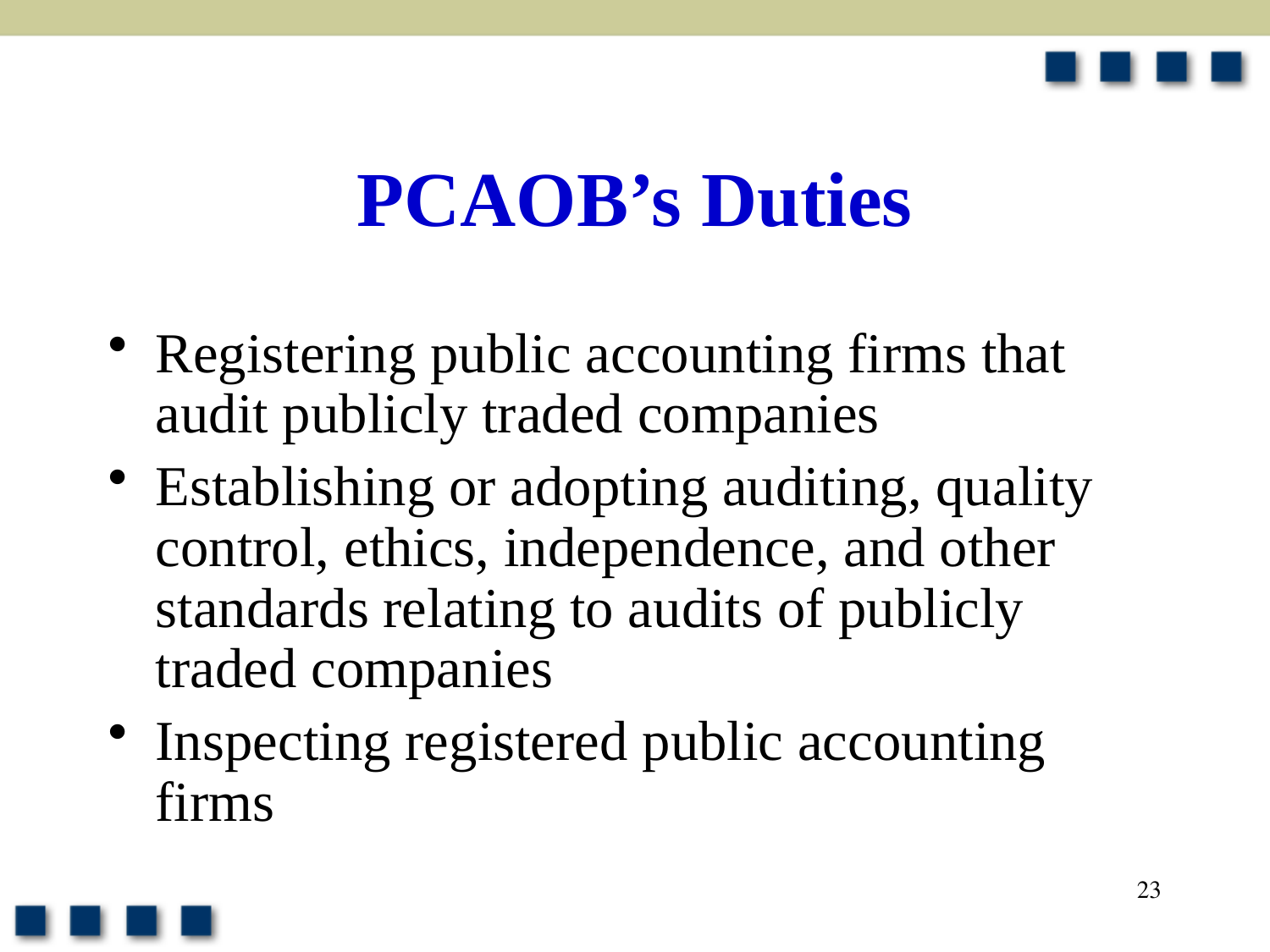

# PCAOB’s Duties
Registering public accounting firms that audit publicly traded companies
Establishing or adopting auditing, quality control, ethics, independence, and other standards relating to audits of publicly traded companies
Inspecting registered public accounting firms
23